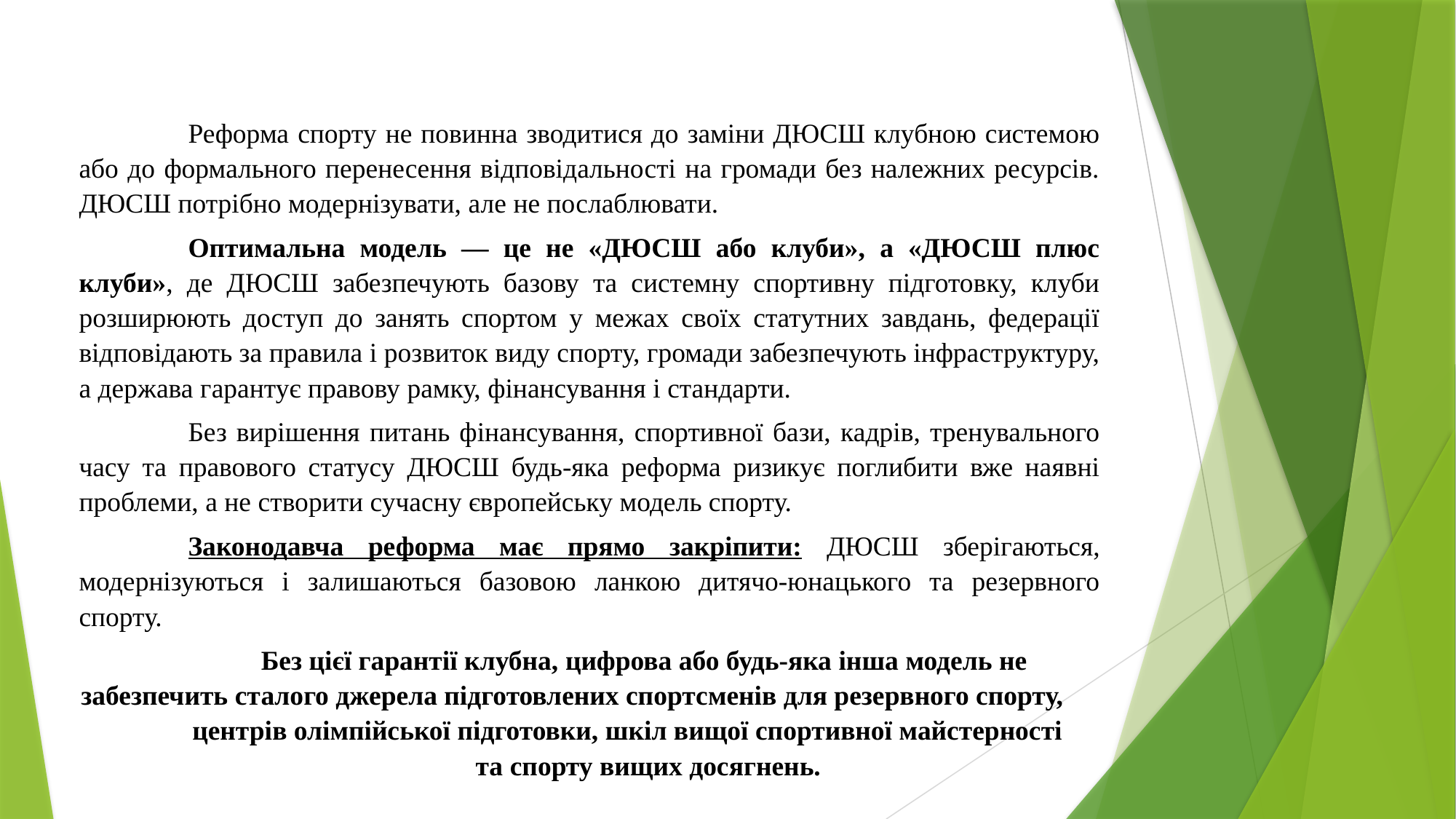

Реформа спорту не повинна зводитися до заміни ДЮСШ клубною системою або до формального перенесення відповідальності на громади без належних ресурсів. ДЮСШ потрібно модернізувати, але не послаблювати.
	Оптимальна модель — це не «ДЮСШ або клуби», а «ДЮСШ плюс клуби», де ДЮСШ забезпечують базову та системну спортивну підготовку, клуби розширюють доступ до занять спортом у межах своїх статутних завдань, федерації відповідають за правила і розвиток виду спорту, громади забезпечують інфраструктуру, а держава гарантує правову рамку, фінансування і стандарти.
	Без вирішення питань фінансування, спортивної бази, кадрів, тренувального часу та правового статусу ДЮСШ будь-яка реформа ризикує поглибити вже наявні проблеми, а не створити сучасну європейську модель спорту.
	Законодавча реформа має прямо закріпити: ДЮСШ зберігаються, модернізуються і залишаються базовою ланкою дитячо-юнацького та резервного спорту.
	Без цієї гарантії клубна, цифрова або будь-яка інша модель не забезпечить сталого джерела підготовлених спортсменів для резервного спорту,                      центрів олімпійської підготовки, шкіл вищої спортивної майстерності                       та спорту вищих досягнень.